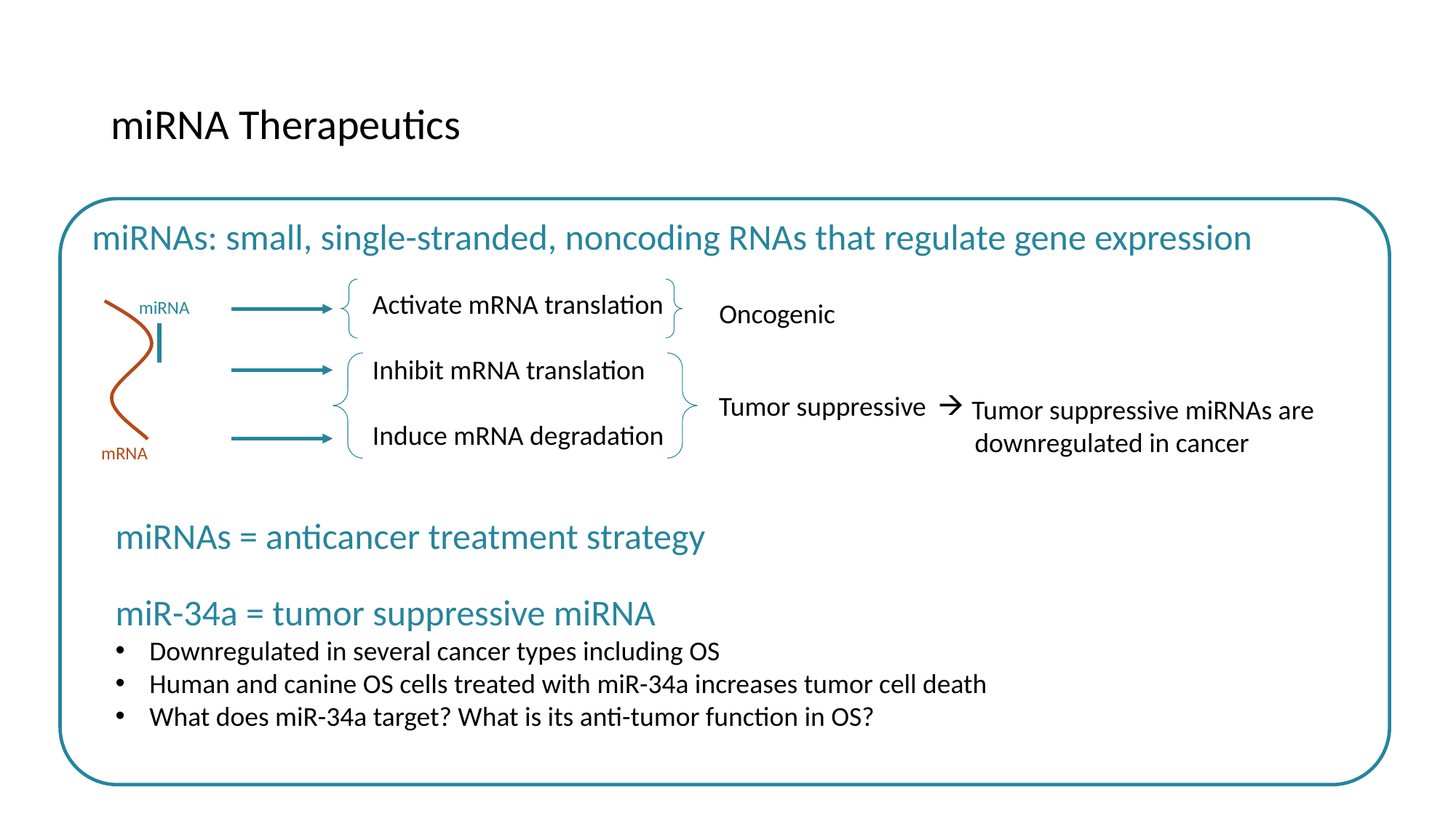

# miRNA Therapeutics

miRNAs: small, single-stranded, noncoding RNAs that regulate gene expression

Activate mRNA translation

Inhibit mRNA translation

Induce mRNA degradation
miRNA
Oncogenic

Tumor suppressive
Tumor suppressive miRNAs are
      downregulated in cancer
mRNA
miRNAs = anticancer treatment strategy

miR-34a = tumor suppressive miRNA
Downregulated in several cancer types including OS
Human and canine OS cells treated with miR-34a increases tumor cell death
What does miR-34a target? What is its anti-tumor function in OS?